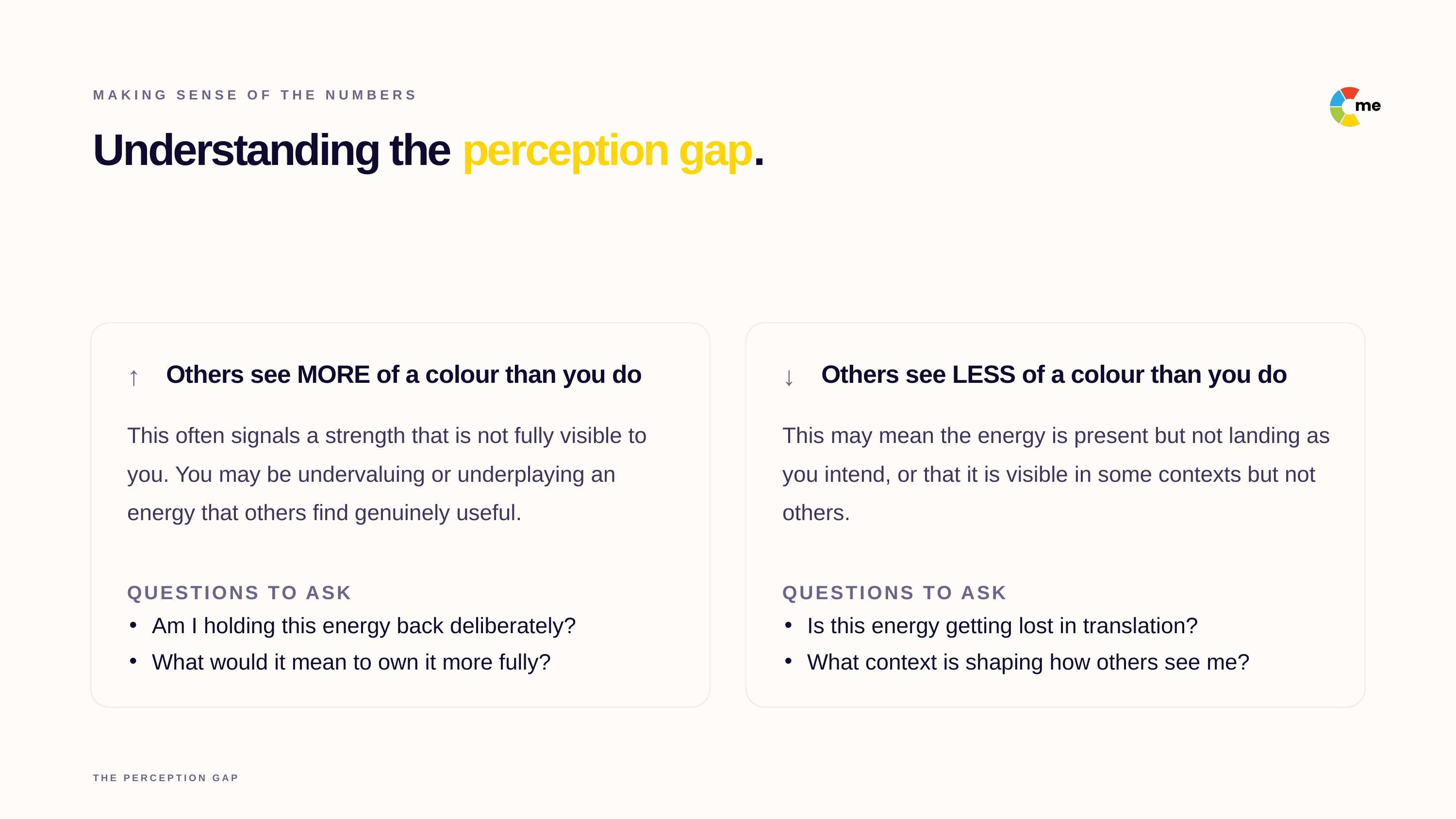

MAKING SENSE OF THE NUMBERS
Understanding the perception gap.

Others see MORE of a colour than you do
Others see LESS of a colour than you do
↑
↓
This often signals a strength that is not fully visible to you. You may be undervaluing or underplaying an energy that others find genuinely useful.
This may mean the energy is present but not landing as you intend, or that it is visible in some contexts but not others.
QUESTIONS TO ASK
QUESTIONS TO ASK
Am I holding this energy back deliberately?
What would it mean to own it more fully?
Is this energy getting lost in translation?
What context is shaping how others see me?
THE PERCEPTION GAP